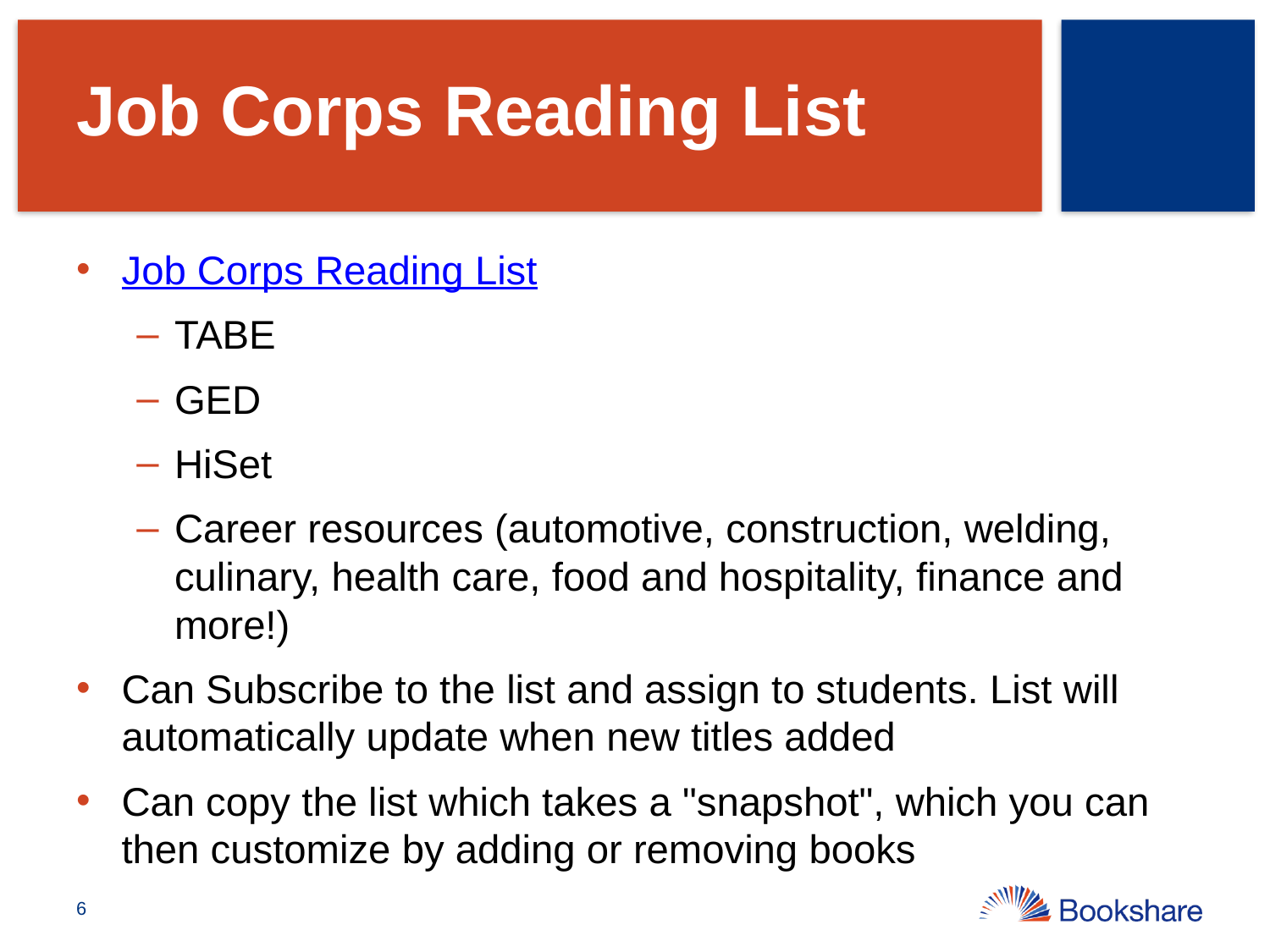

# Job Corps Reading List
Job Corps Reading List
TABE
GED
HiSet
Career resources (automotive, construction, welding, culinary, health care, food and hospitality, finance and more!)
Can Subscribe to the list and assign to students. List will automatically update when new titles added
Can copy the list which takes a "snapshot", which you can then customize by adding or removing books

6